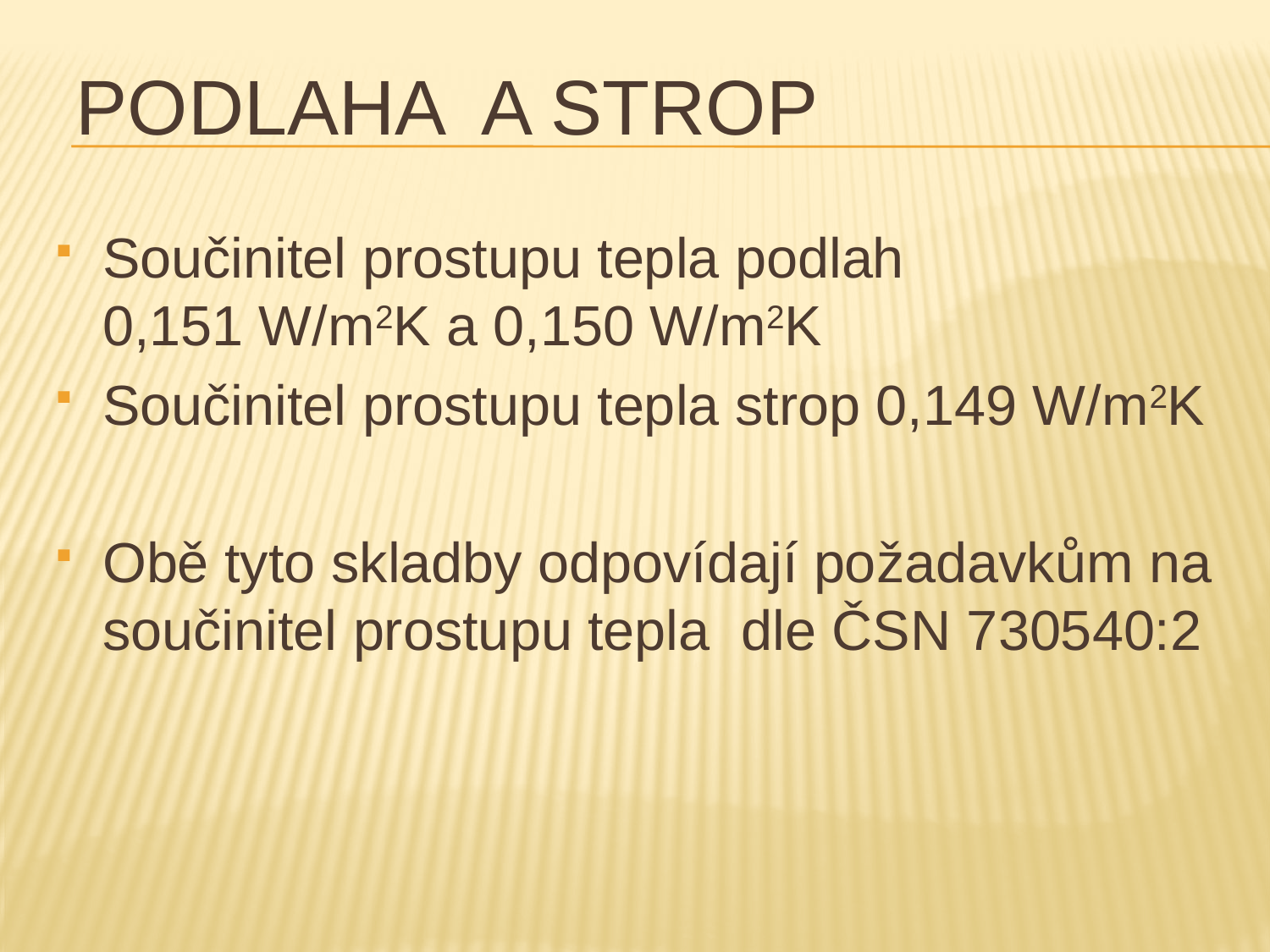

# Podlaha  a Strop
Součinitel prostupu tepla podlah             0,151 W/m2K a 0,150 W/m2K
Součinitel prostupu tepla strop 0,149 W/m2K

Obě tyto skladby odpovídají požadavkům na součinitel prostupu tepla  dle ČSN 730540:2